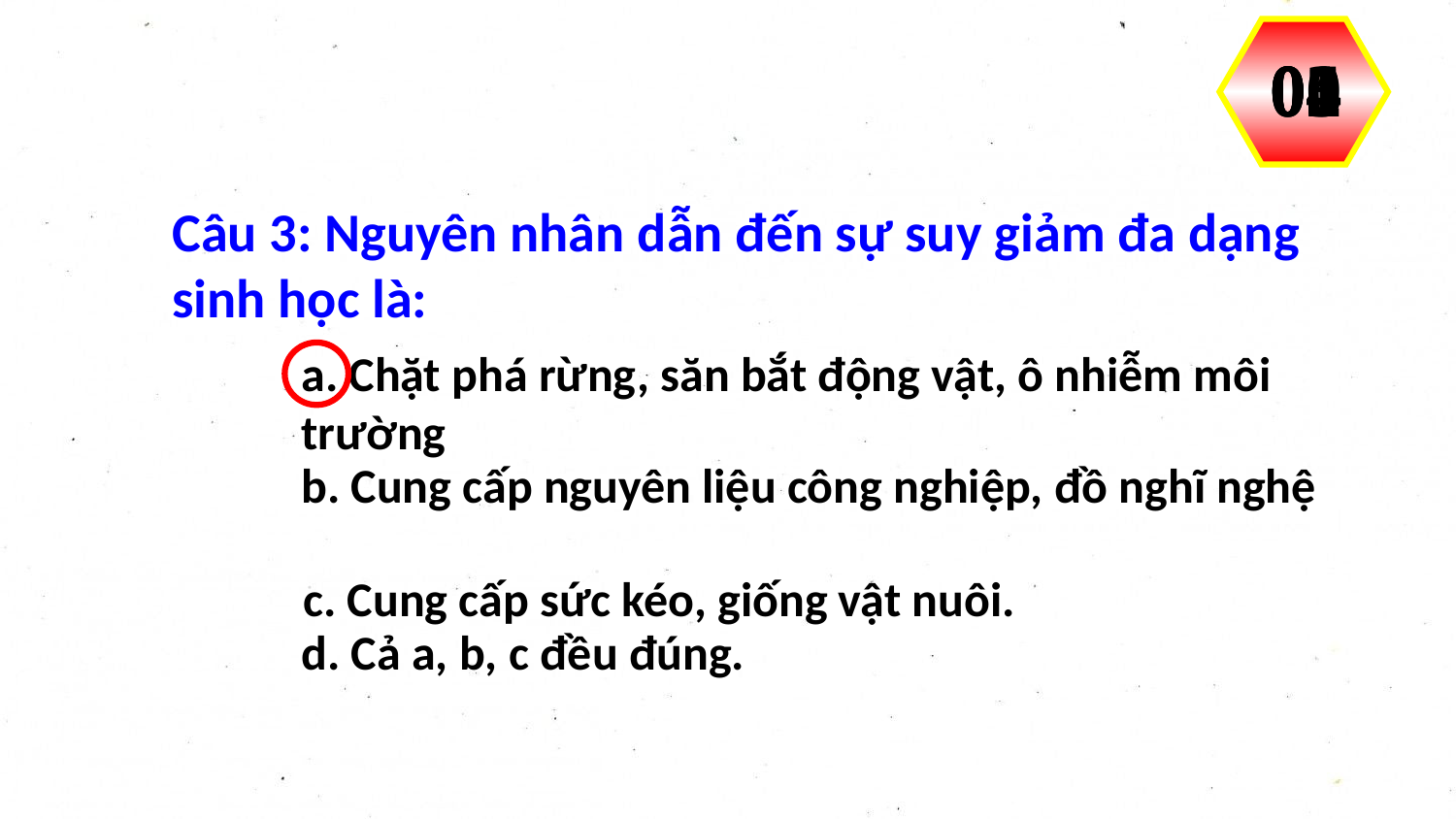

00
01
03
04
02
05
Câu 3: Nguyên nhân dẫn đến sự suy giảm đa dạng sinh học là:
a. Chặt phá rừng, săn bắt động vật, ô nhiễm môi trường

b. Cung cấp nguyên liệu công nghiệp, đồ nghĩ nghệ
c. Cung cấp sức kéo, giống vật nuôi.
d. Cả a, b, c đều đúng.